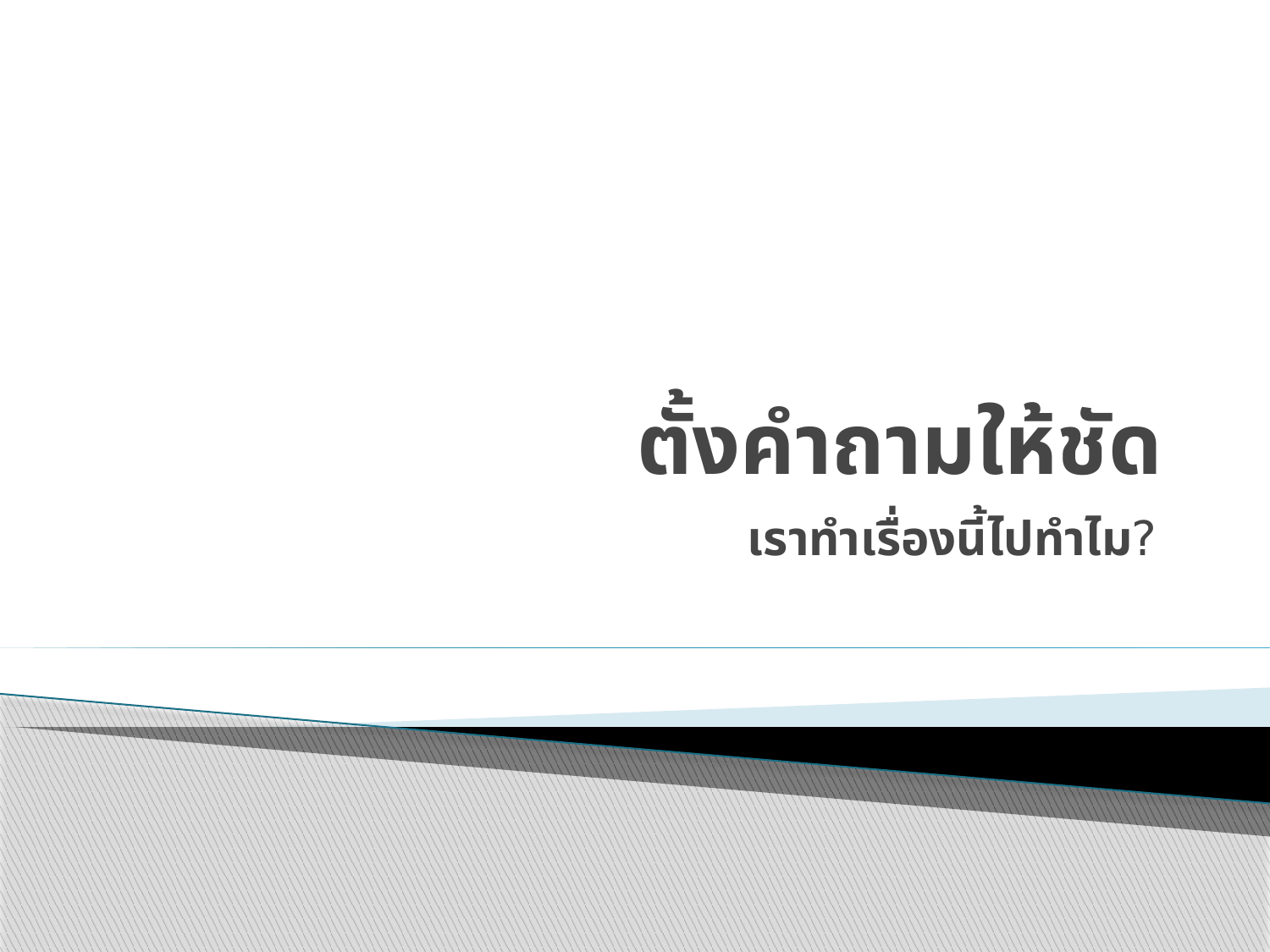

# ตั้งคำถามให้ชัด
เราทำเรื่องนี้ไปทำไม?